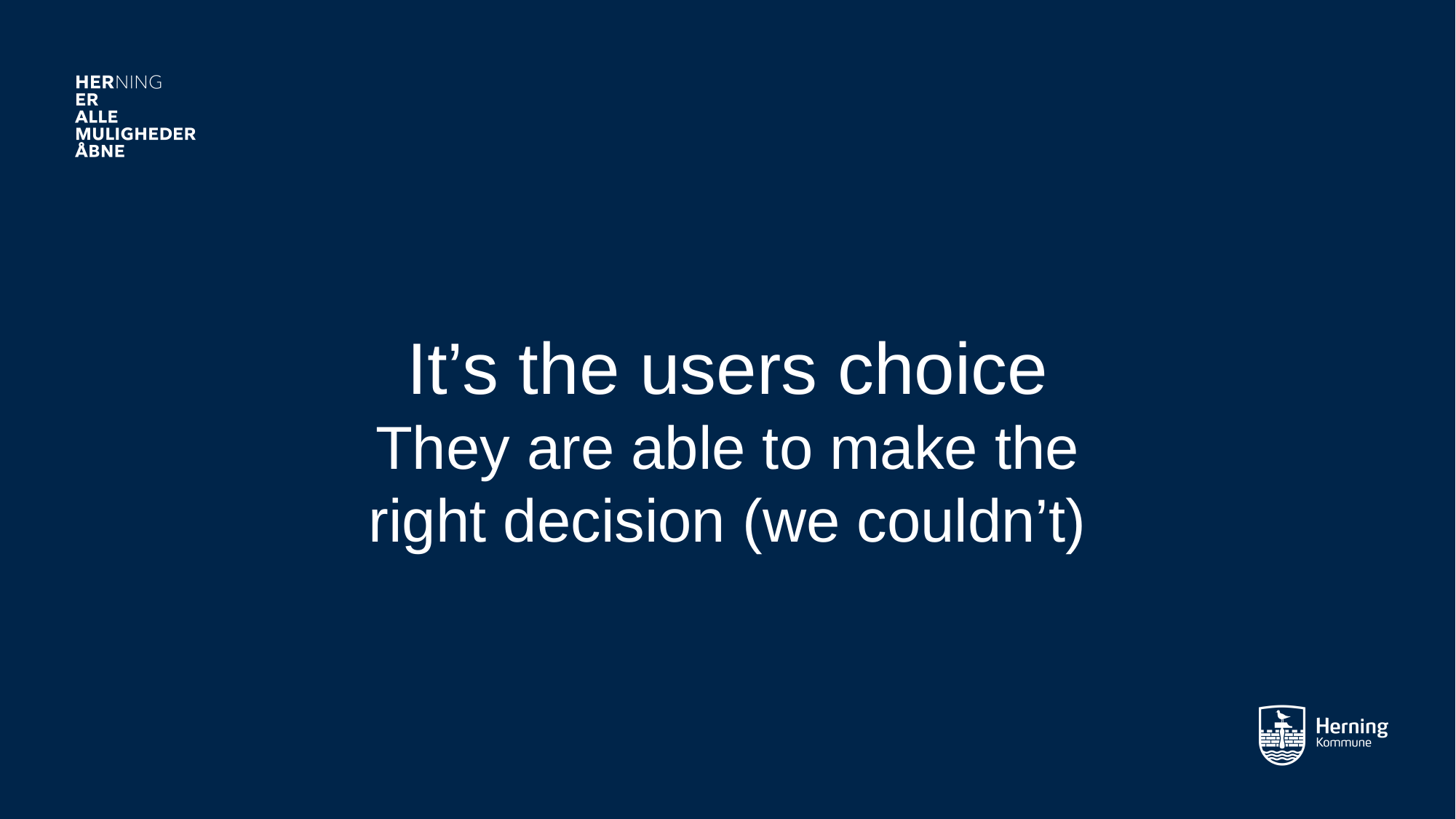

It’s the users choice
They are able to make the right decision (we couldn’t)